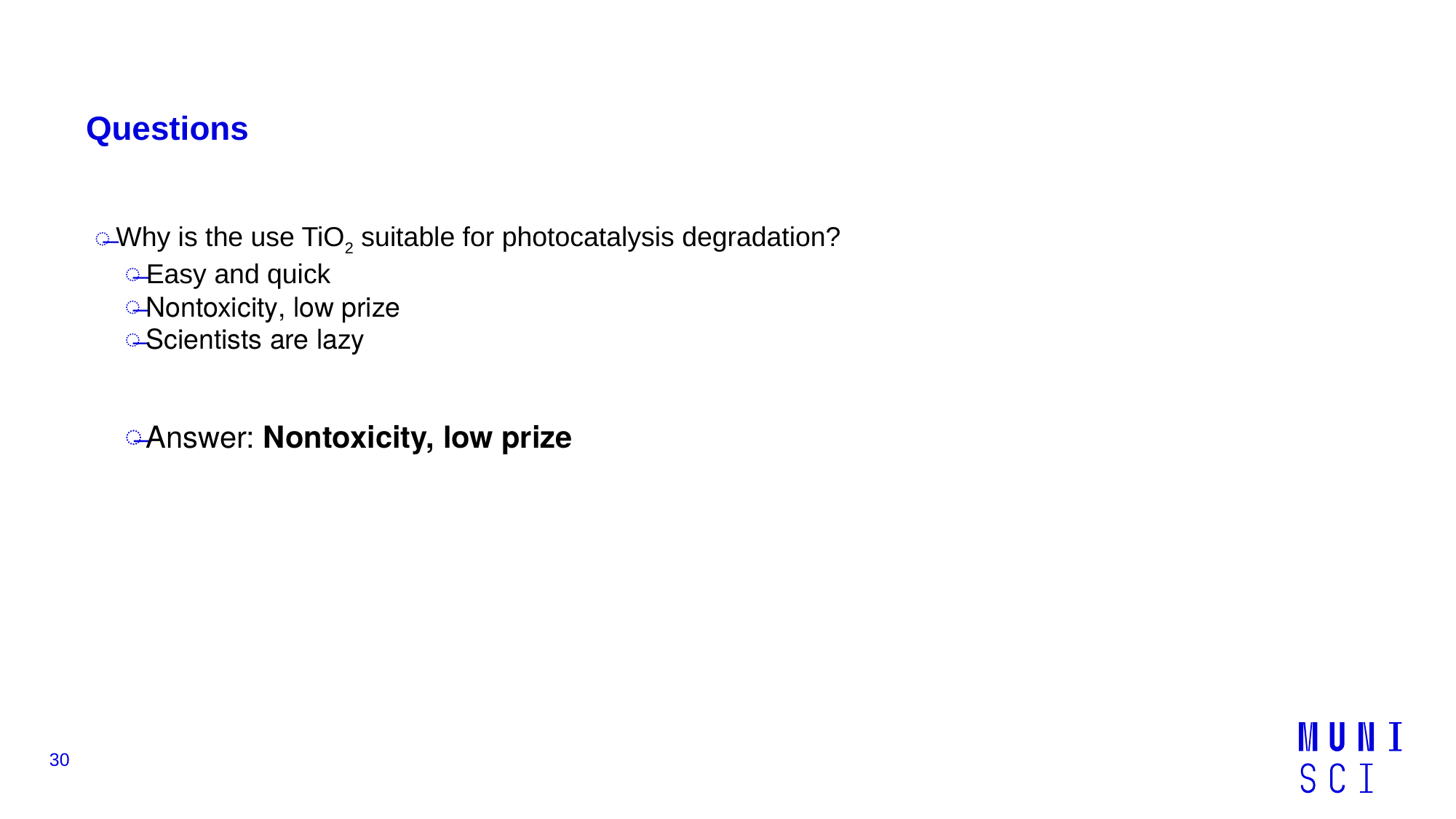

# Questions
Why is the use TiO2 suitable for photocatalysis degradation?
Easy and quick
Nontoxicity, low prize
Scientists are lazy

Answer: Nontoxicity, low prize

30